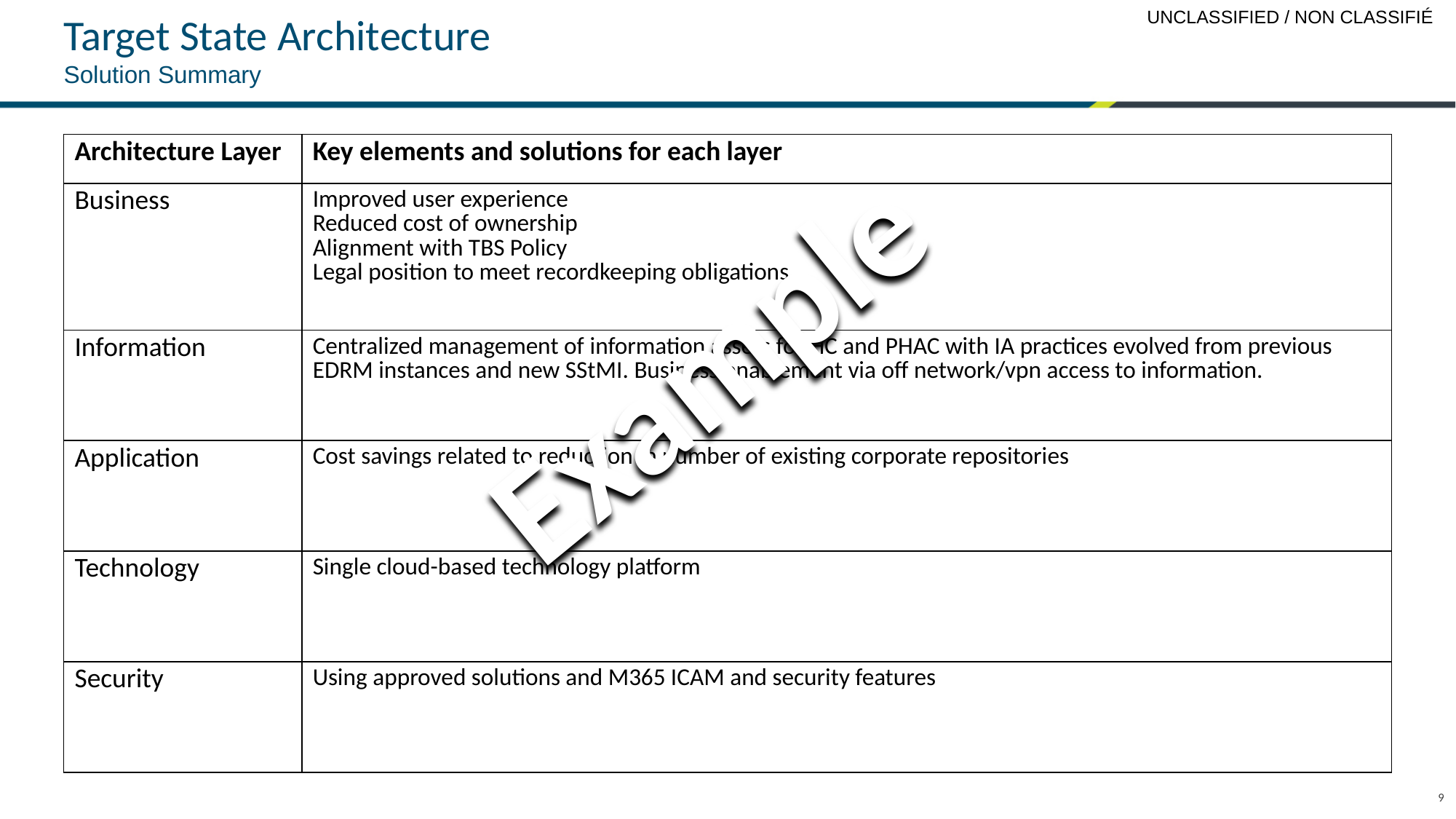

# Target State Architecture Solution Summary
| Architecture Layer | Key elements and solutions for each layer |
| --- | --- |
| Business | Improved user experience Reduced cost of ownership Alignment with TBS Policy Legal position to meet recordkeeping obligations |
| Information | Centralized management of information assets for HC and PHAC with IA practices evolved from previous EDRM instances and new SStMI. Business enablement via off network/vpn access to information. |
| Application | Cost savings related to reduction in number of existing corporate repositories |
| Technology | Single cloud-based technology platform |
| Security | Using approved solutions and M365 ICAM and security features |
Example
9